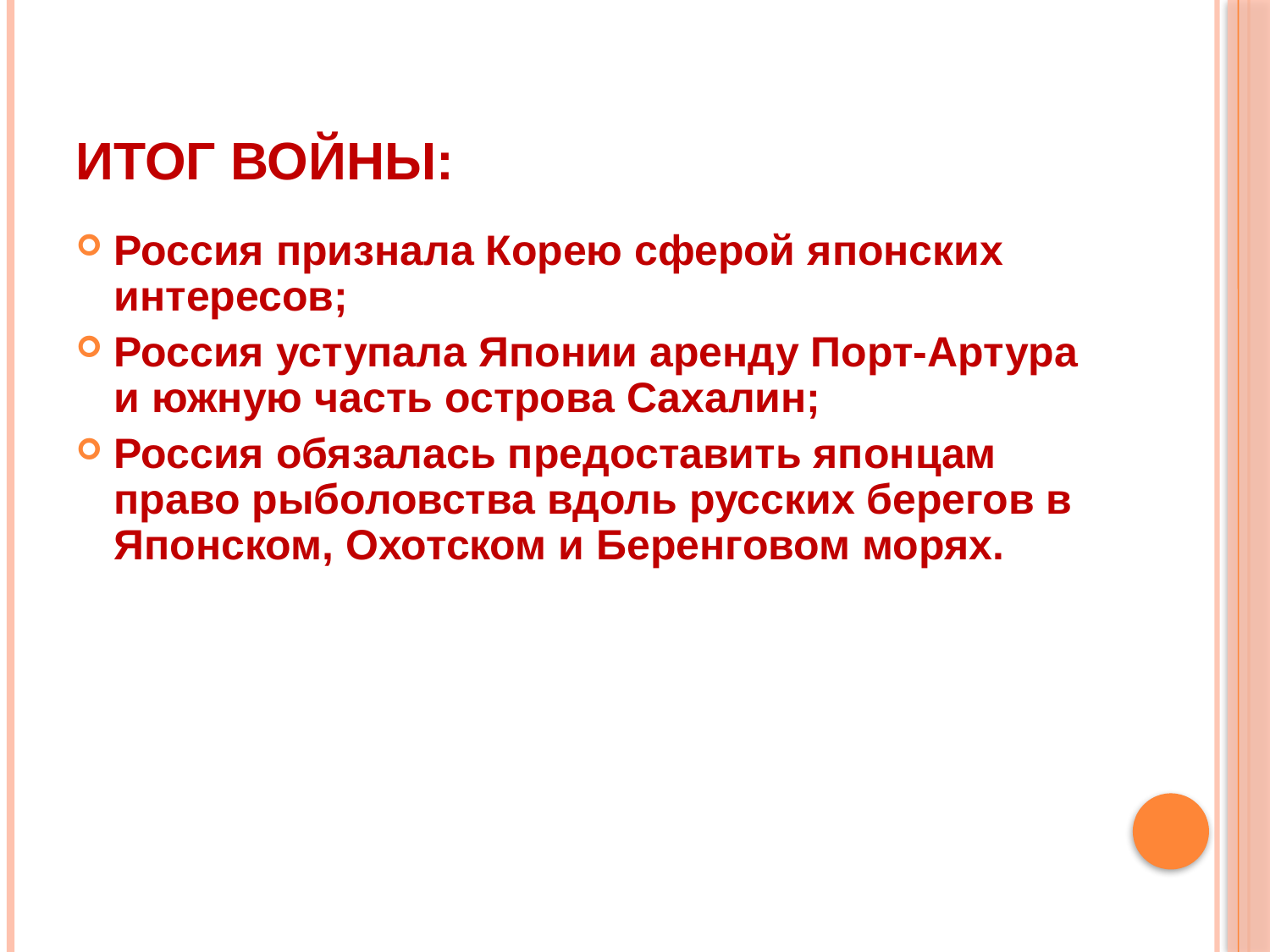

# Итог войны:
Россия признала Корею сферой японских интересов;
Россия уступала Японии аренду Порт-Артура и южную часть острова Сахалин;
Россия обязалась предоставить японцам право рыболовства вдоль русских берегов в Японском, Охотском и Беренговом морях.